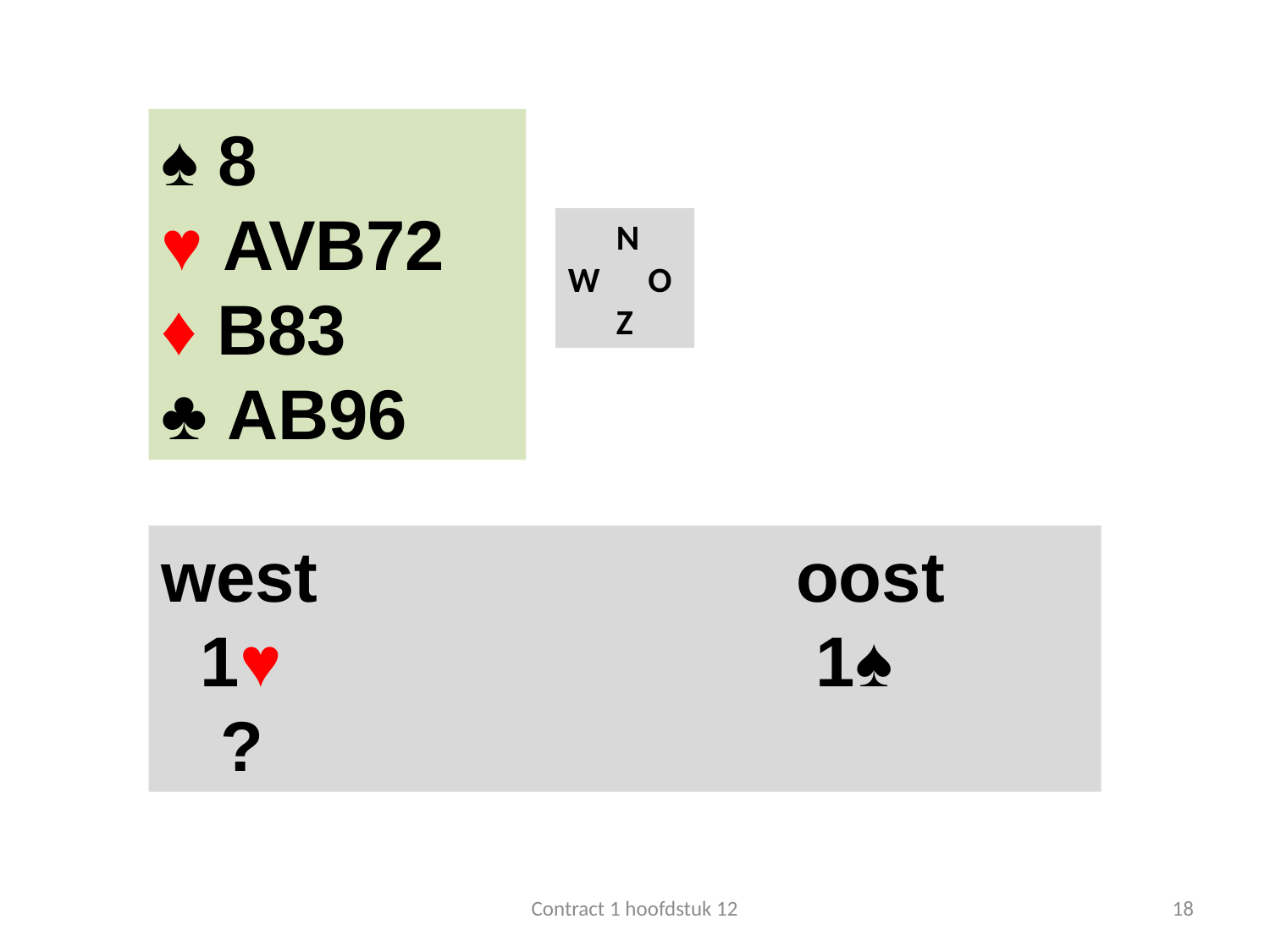

#
♠ 8
♥ AVB72
♦ B83
♣ AB96
      N
W      O
      Z
west   				oost
  1♥					 1♠
   ?

Contract 1 hoofdstuk 12
18